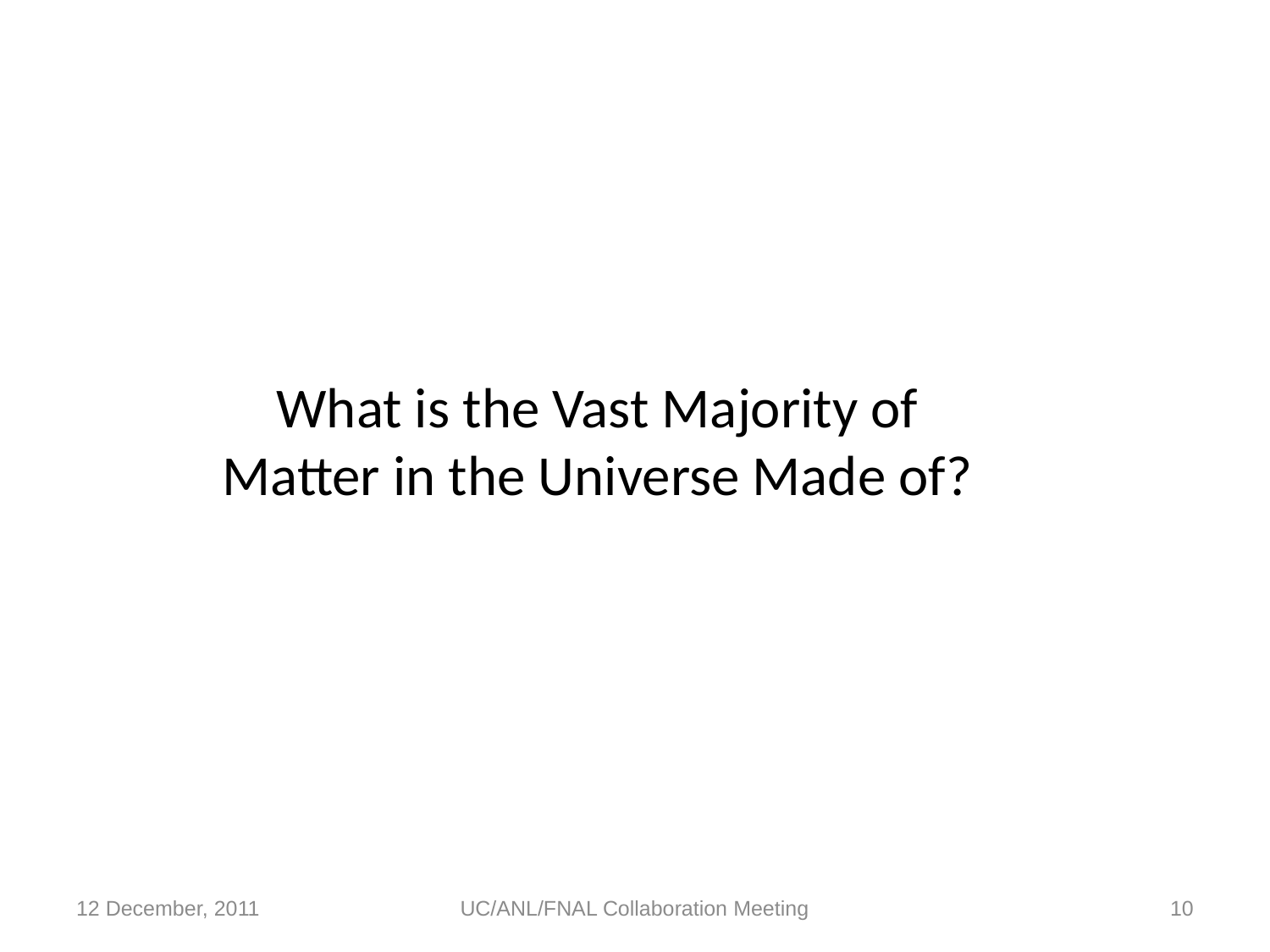

# What is the Vast Majority of Matter in the Universe Made of?
12 December, 2011
UC/ANL/FNAL Collaboration Meeting
10